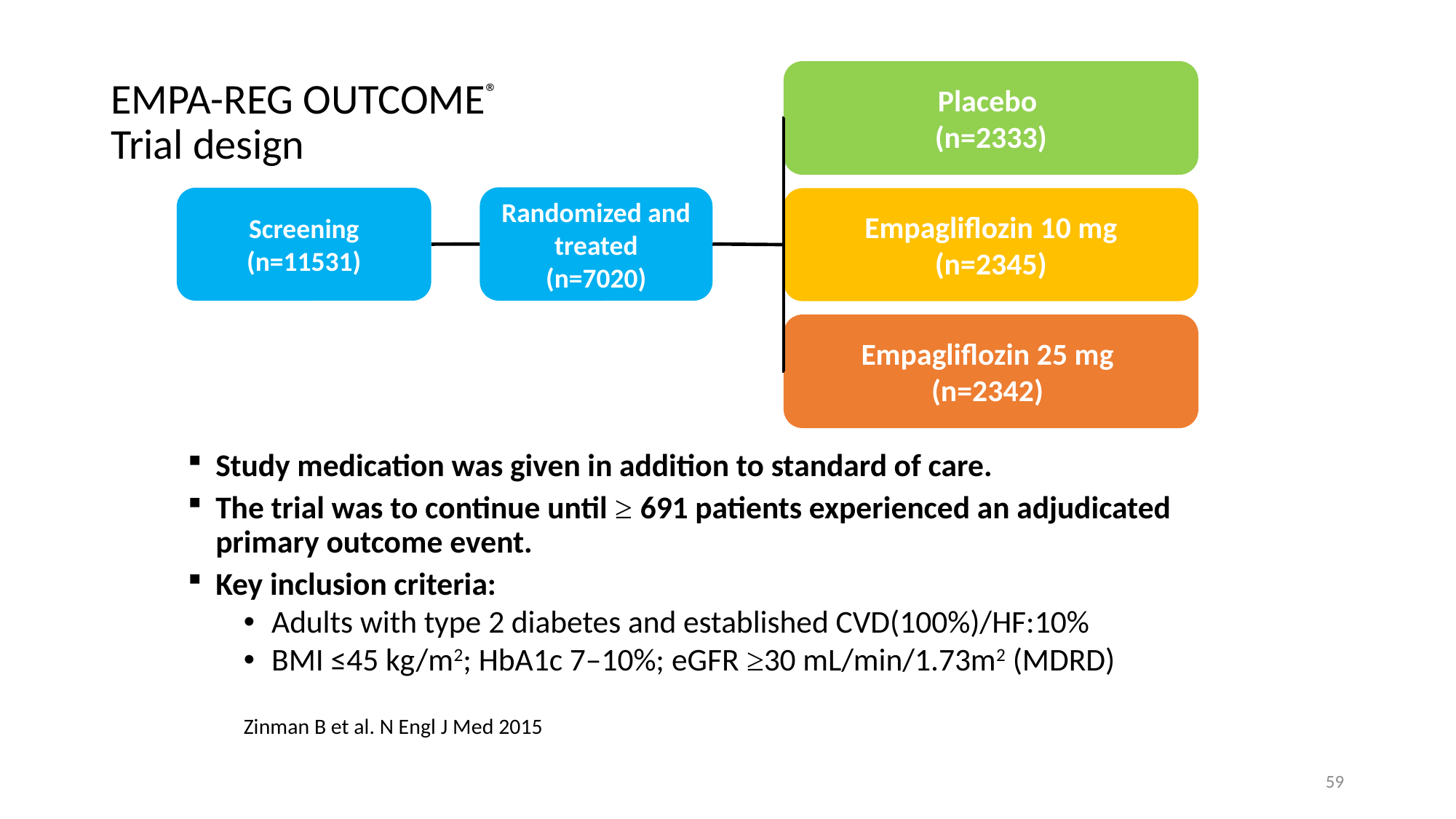

# EMPA-REG OUTCOME® Trial design
Placebo
(n=2333)
Randomized and treated
(n=7020)
Screening
(n=11531)
Empagliflozin 10 mg
 (n=2345)
Empagliflozin 25 mg
(n=2342)
Study medication was given in addition to standard of care.
The trial was to continue until ≥ 691 patients experienced an adjudicated primary outcome event.
Key inclusion criteria:
Adults with type 2 diabetes and established CVD(100%)/HF:10%
BMI ≤45 kg/m2; HbA1c 7–10%; eGFR ≥30 mL/min/1.73m2 (MDRD)

Zinman B et al. N Engl J Med 2015

59